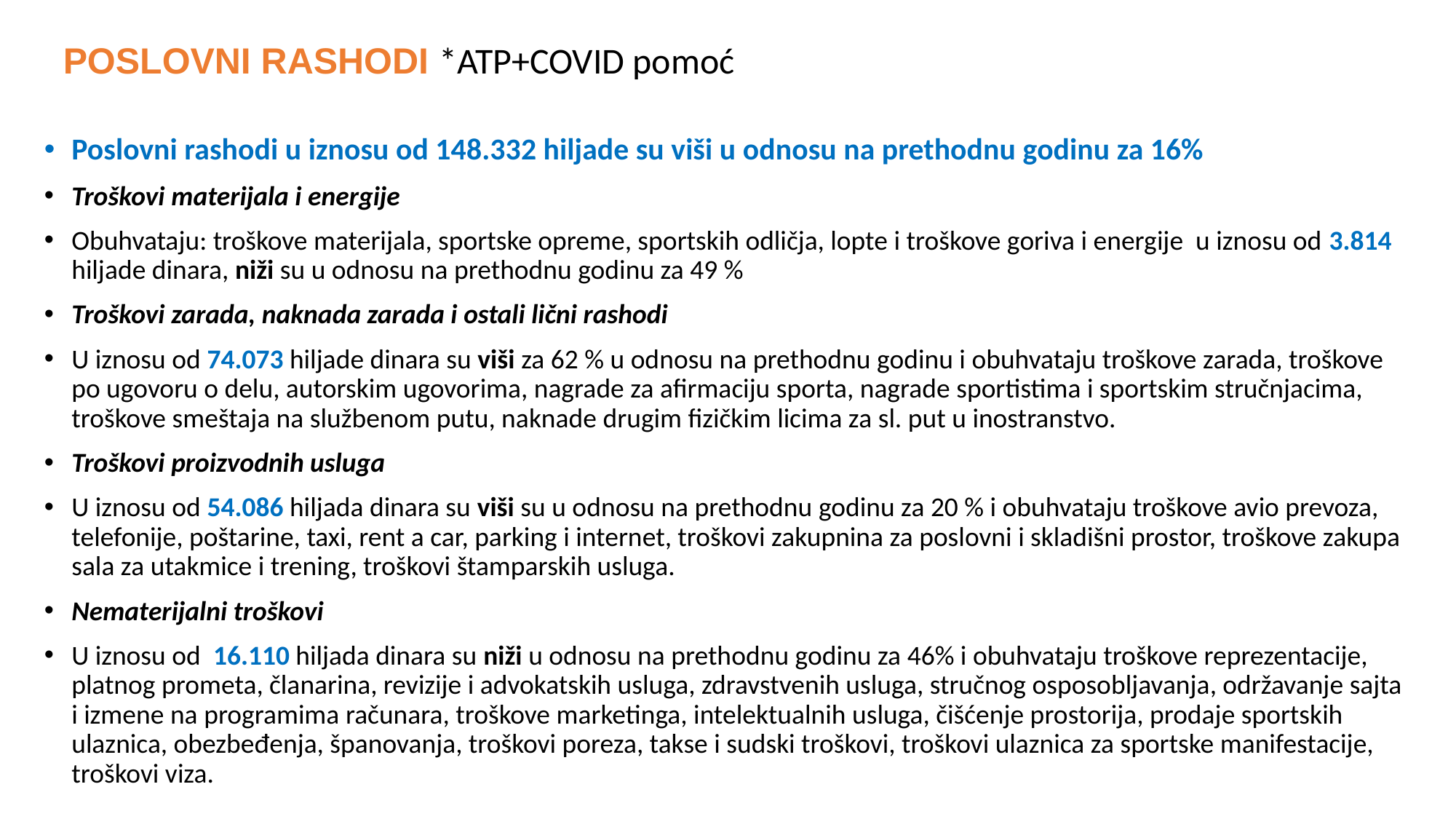

# POSLOVNI RASHODI *ATP+COVID pomoć
Poslovni rashodi u iznosu od 148.332 hiljade su viši u odnosu na prethodnu godinu za 16%
Troškovi materijala i energije
Obuhvataju: troškove materijala, sportske opreme, sportskih odličja, lopte i troškove goriva i energije  u iznosu od 3.814 hiljade dinara, niži su u odnosu na prethodnu godinu za 49 %
Troškovi zarada, naknada zarada i ostali lični rashodi
U iznosu od 74.073 hiljade dinara su viši za 62 % u odnosu na prethodnu godinu i obuhvataju troškove zarada, troškove po ugovoru o delu, autorskim ugovorima, nagrade za afirmaciju sporta, nagrade sportistima i sportskim stručnjacima, troškove smeštaja na službenom putu, naknade drugim fizičkim licima za sl. put u inostranstvo.
Troškovi proizvodnih usluga
U iznosu od 54.086 hiljada dinara su viši su u odnosu na prethodnu godinu za 20 % i obuhvataju troškove avio prevoza, telefonije, poštarine, taxi, rent a car, parking i internet, troškovi zakupnina za poslovni i skladišni prostor, troškove zakupa sala za utakmice i trening, troškovi štamparskih usluga.
Nematerijalni troškovi
U iznosu od  16.110 hiljada dinara su niži u odnosu na prethodnu godinu za 46% i obuhvataju troškove reprezentacije,  platnog prometa, članarina, revizije i advokatskih usluga, zdravstvenih usluga, stručnog osposobljavanja, održavanje sajta i izmene na programima računara, troškove marketinga, intelektualnih usluga, čišćenje prostorija, prodaje sportskih ulaznica, obezbeđenja, španovanja, troškovi poreza, takse i sudski troškovi, troškovi ulaznica za sportske manifestacije, troškovi viza.